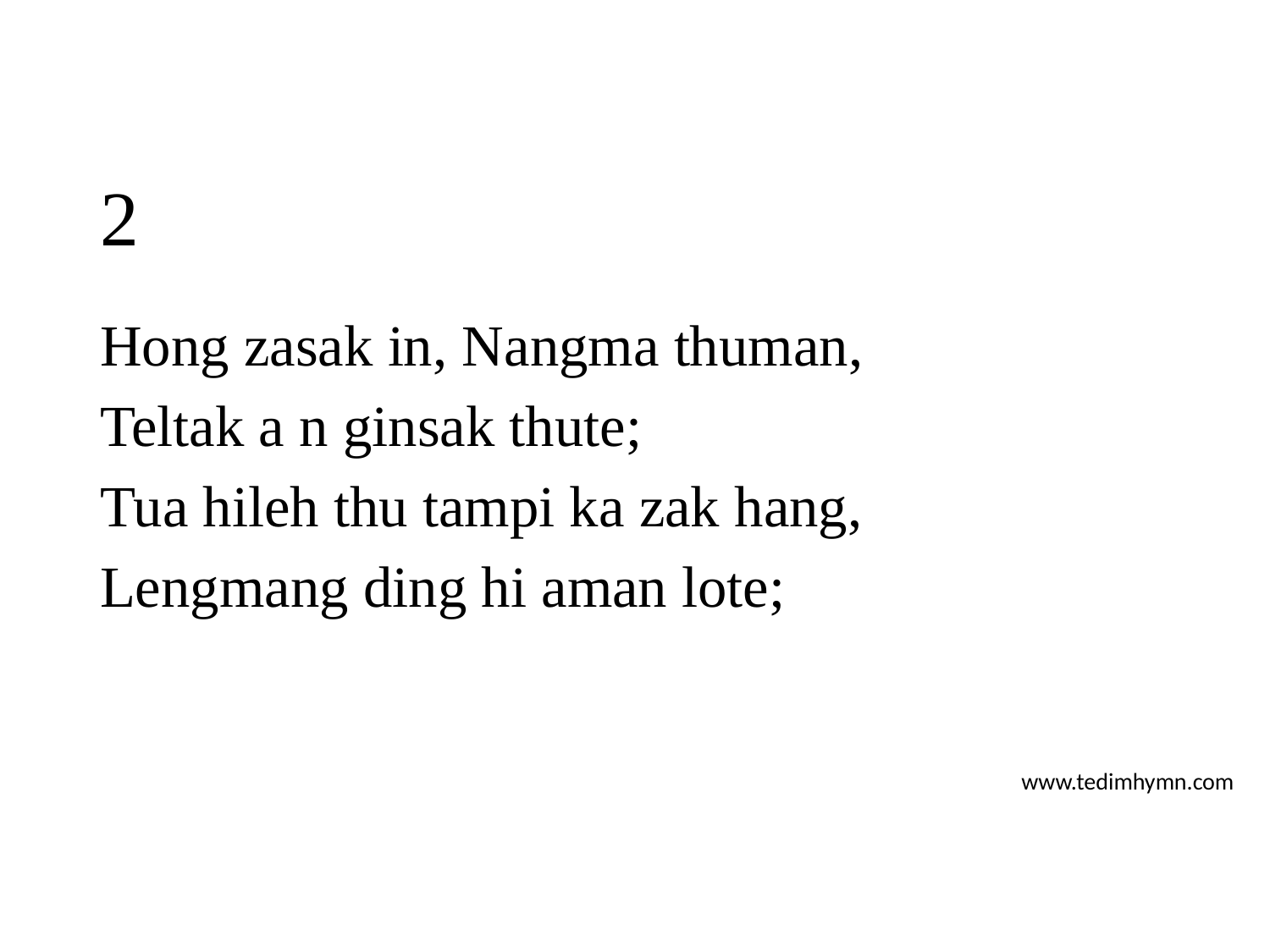

# 2
Hong zasak in, Nangma thuman,
Teltak a n ginsak thute;
Tua hileh thu tampi ka zak hang,
Lengmang ding hi aman lote;
www.tedimhymn.com